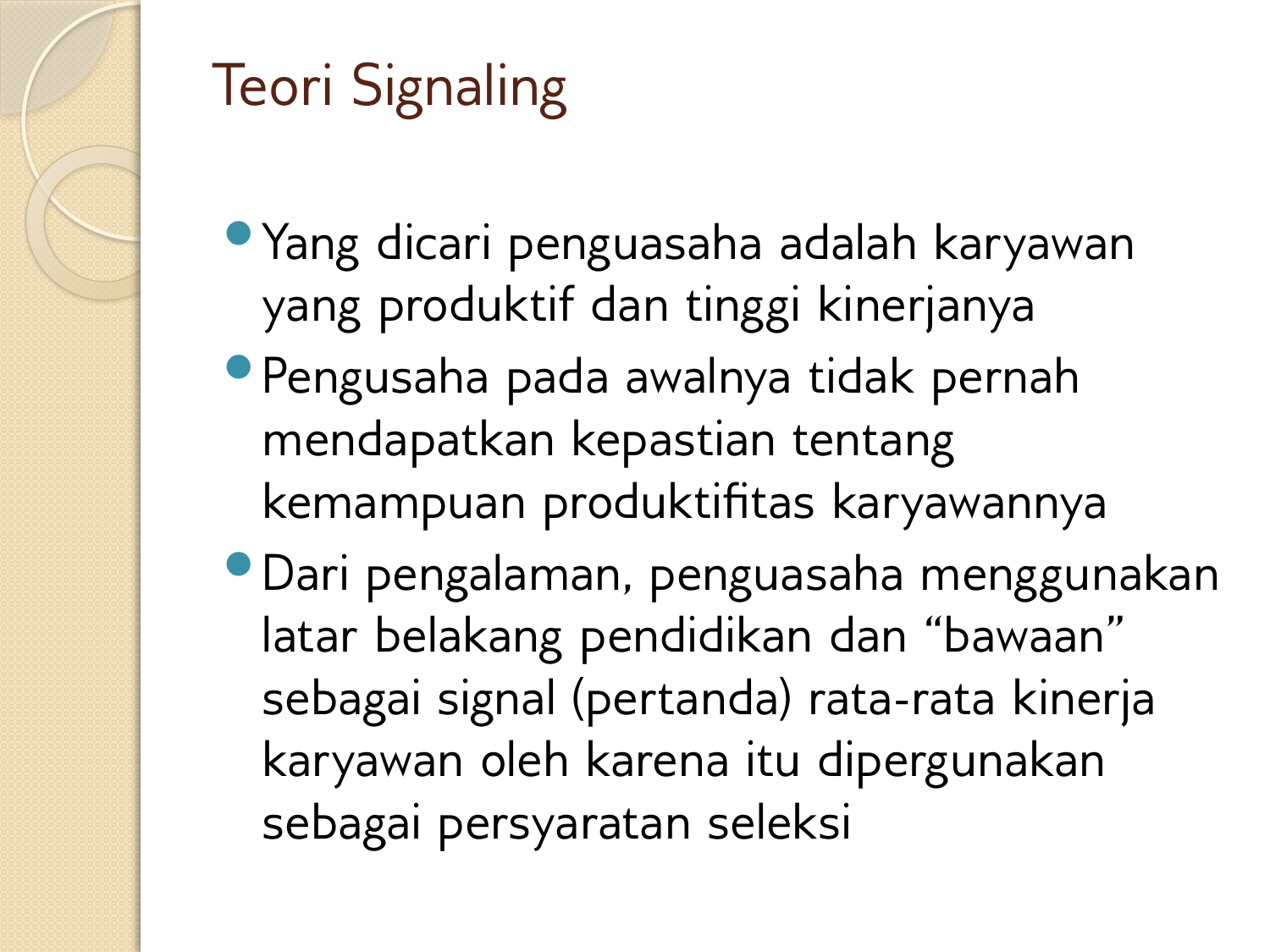

# Teori Signaling
Yang dicari penguasaha adalah karyawan yang produktif dan tinggi kinerjanya
Pengusaha pada awalnya tidak pernah mendapatkan kepastian tentang kemampuan produktifitas karyawannya
Dari pengalaman, penguasaha menggunakan latar belakang pendidikan dan “bawaan” sebagai signal (pertanda) rata-rata kinerja karyawan oleh karena itu dipergunakan sebagai persyaratan seleksi